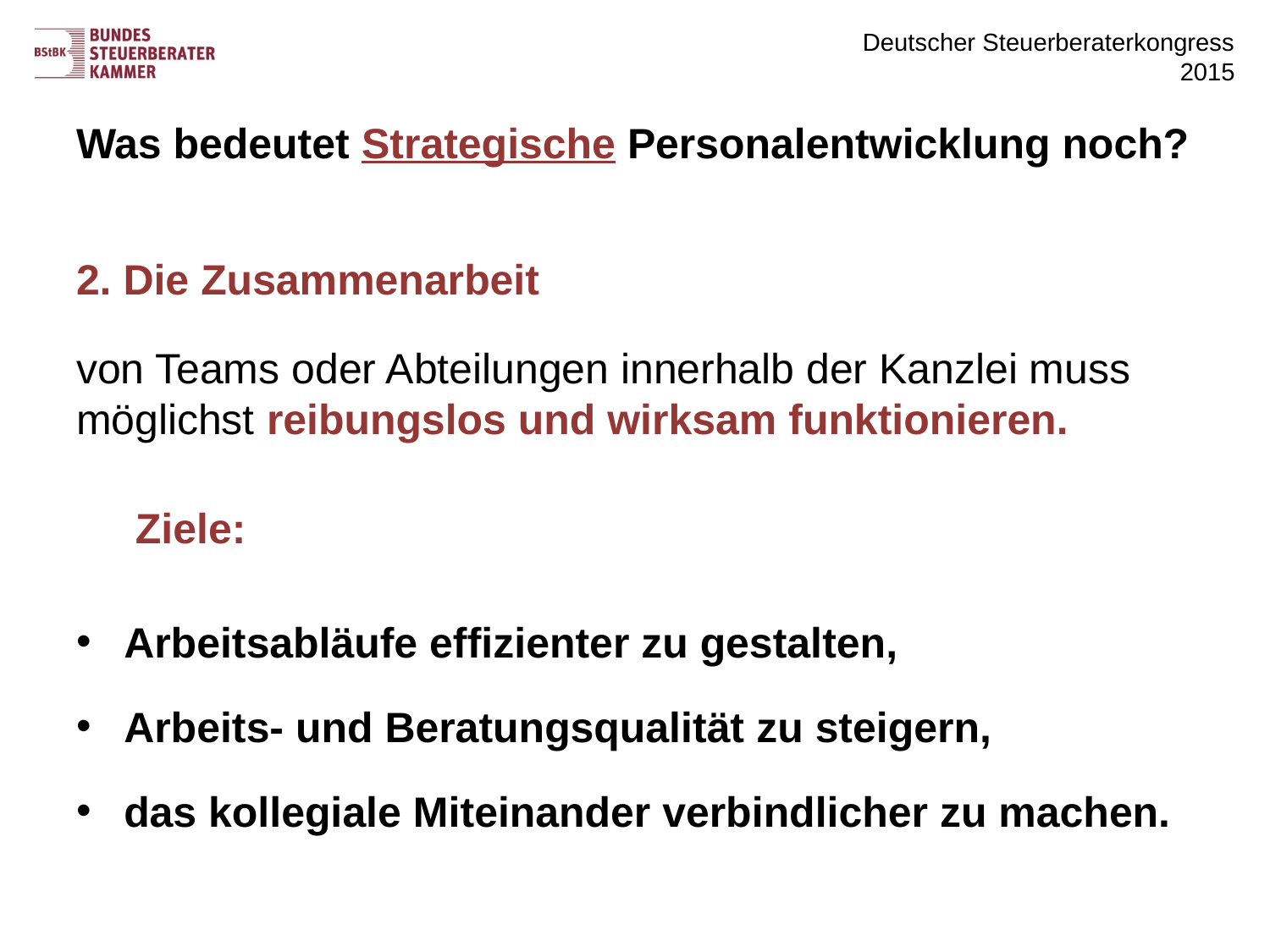

# Was bedeutet Strategische Personalentwicklung noch?
2. Die Zusammenarbeit

von Teams oder Abteilungen innerhalb der Kanzlei muss möglichst reibungslos und wirksam funktionieren.

     Ziele:

Arbeitsabläufe effizienter zu gestalten,
Arbeits- und Beratungsqualität zu steigern,
das kollegiale Miteinander verbindlicher zu machen.